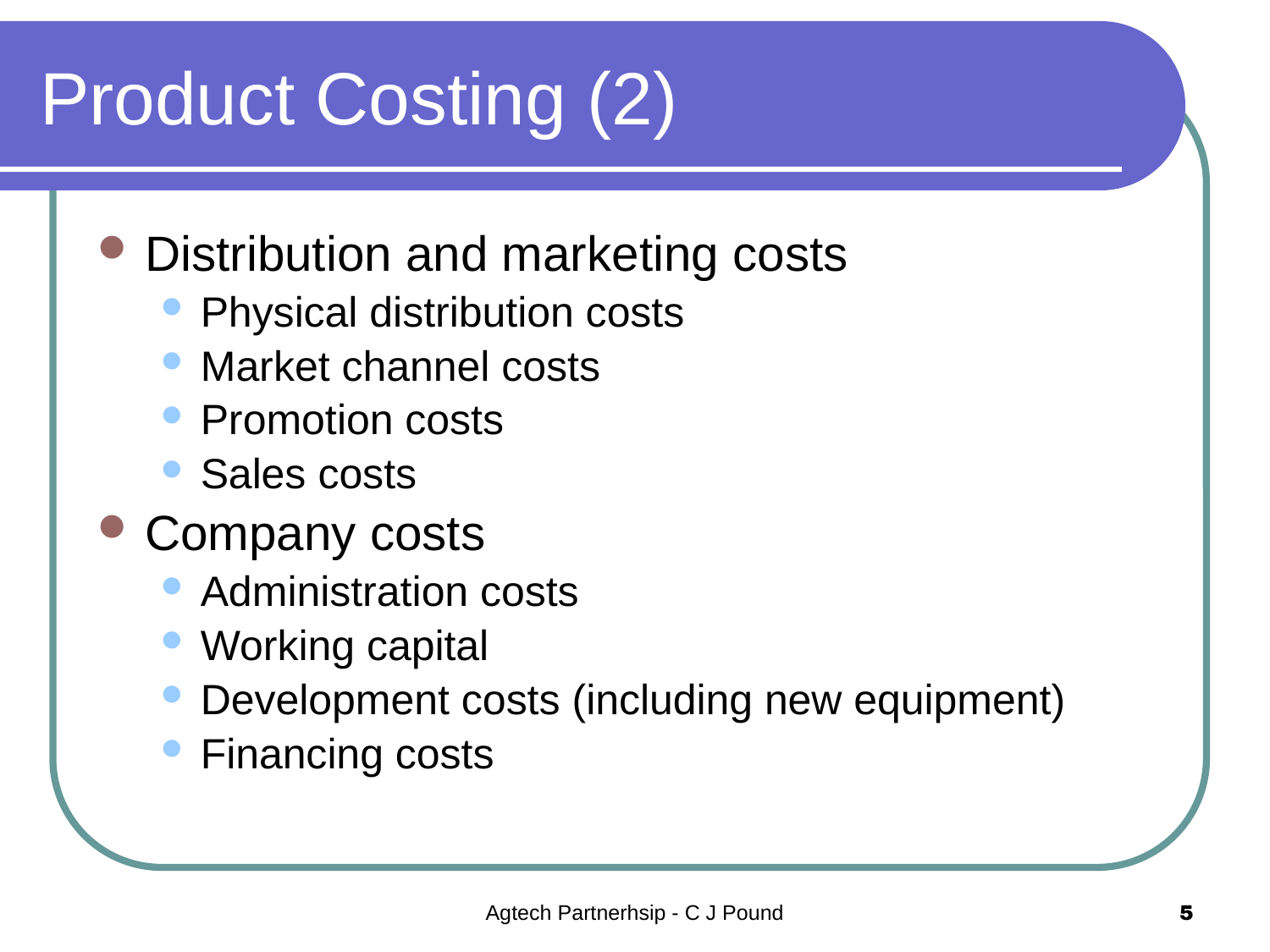

# Product Costing (2)
Distribution and marketing costs
Physical distribution costs
Market channel costs
Promotion costs
Sales costs
Company costs
Administration costs
Working capital
Development costs (including new equipment)
Financing costs

Agtech Partnerhsip - C J Pound
5